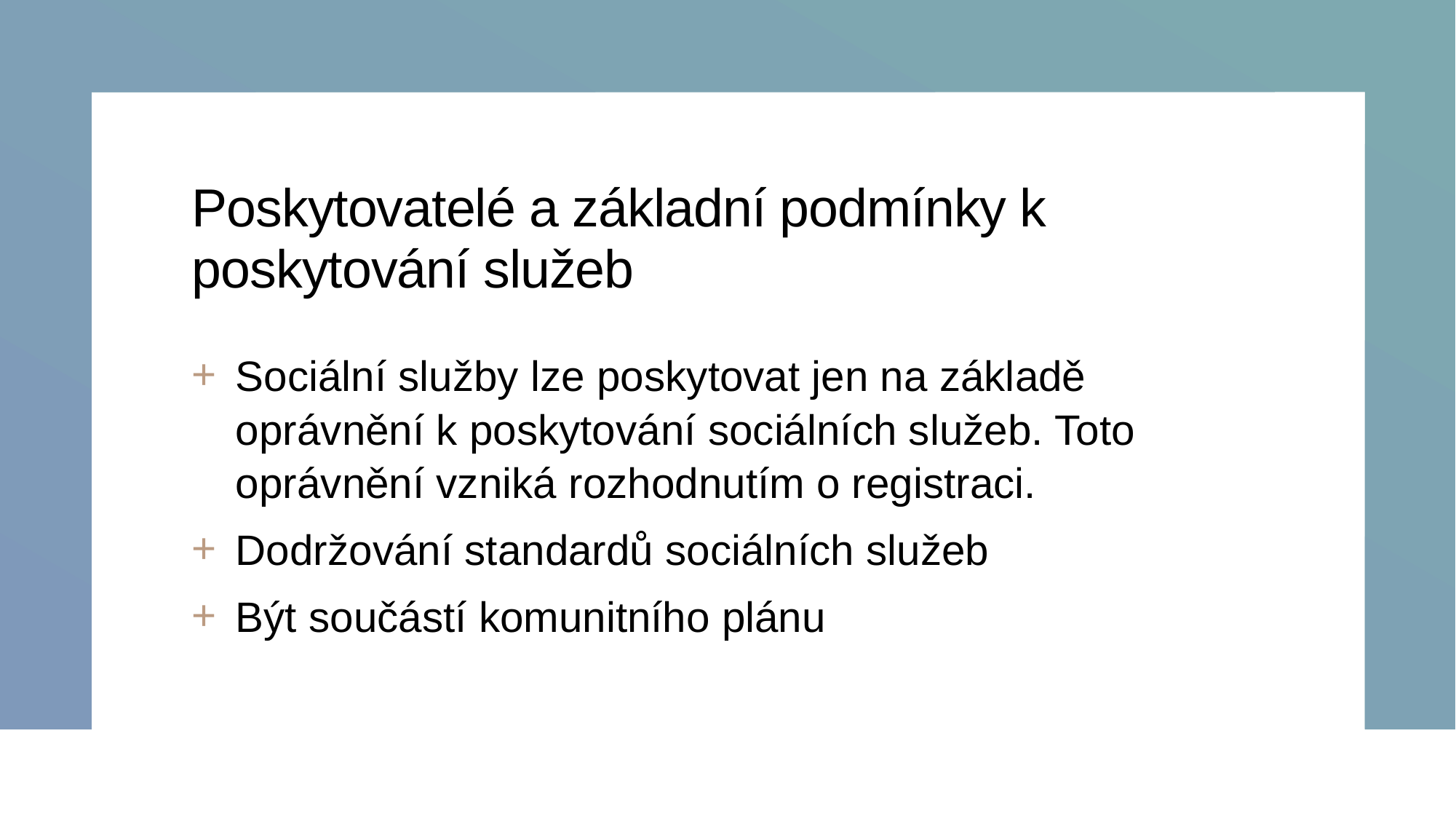

# Poskytovatelé a základní podmínky k poskytování služeb
Sociální služby lze poskytovat jen na základě oprávnění k poskytování sociálních služeb. Toto oprávnění vzniká rozhodnutím o registraci.
Dodržování standardů sociálních služeb
Být součástí komunitního plánu